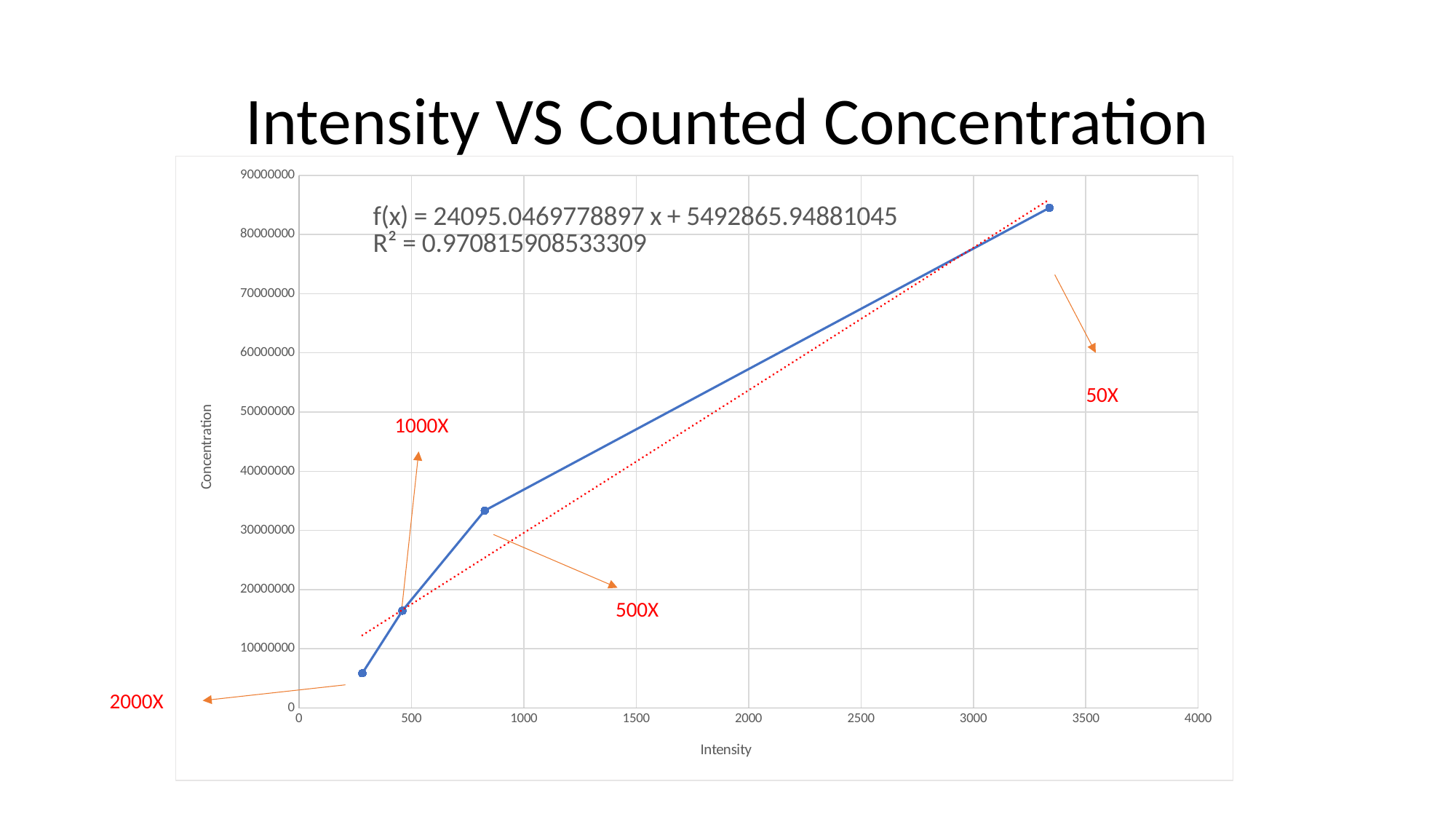

# Intensity VS Counted Concentration

### Chart

| Category |  |
|---|---|
50X
1000X
500X
2000X